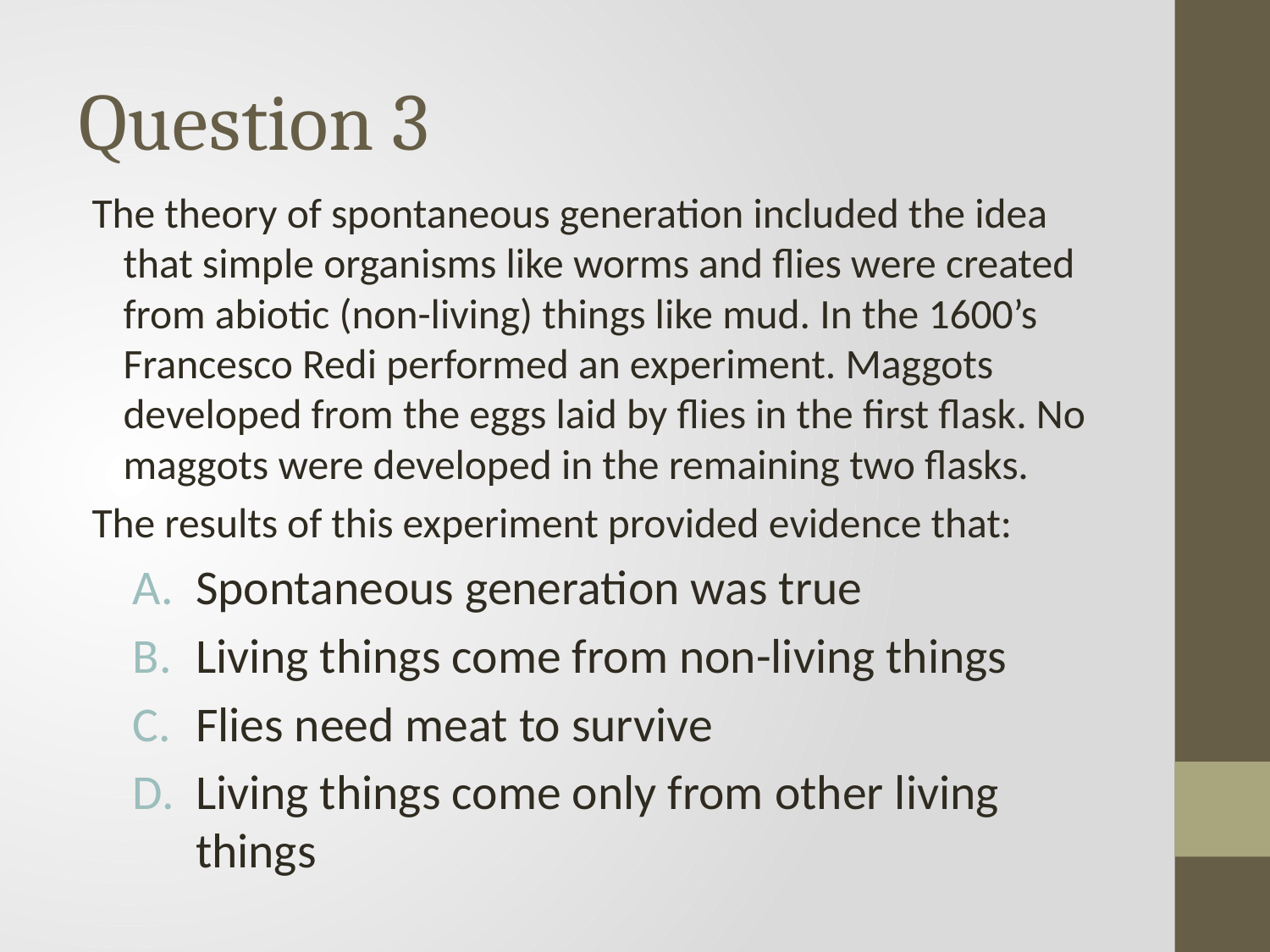

# Question 3
The theory of spontaneous generation included the idea that simple organisms like worms and flies were created from abiotic (non-living) things like mud. In the 1600’s Francesco Redi performed an experiment. Maggots developed from the eggs laid by flies in the first flask. No maggots were developed in the remaining two flasks.
The results of this experiment provided evidence that:
Spontaneous generation was true
Living things come from non-living things
Flies need meat to survive
Living things come only from other living things